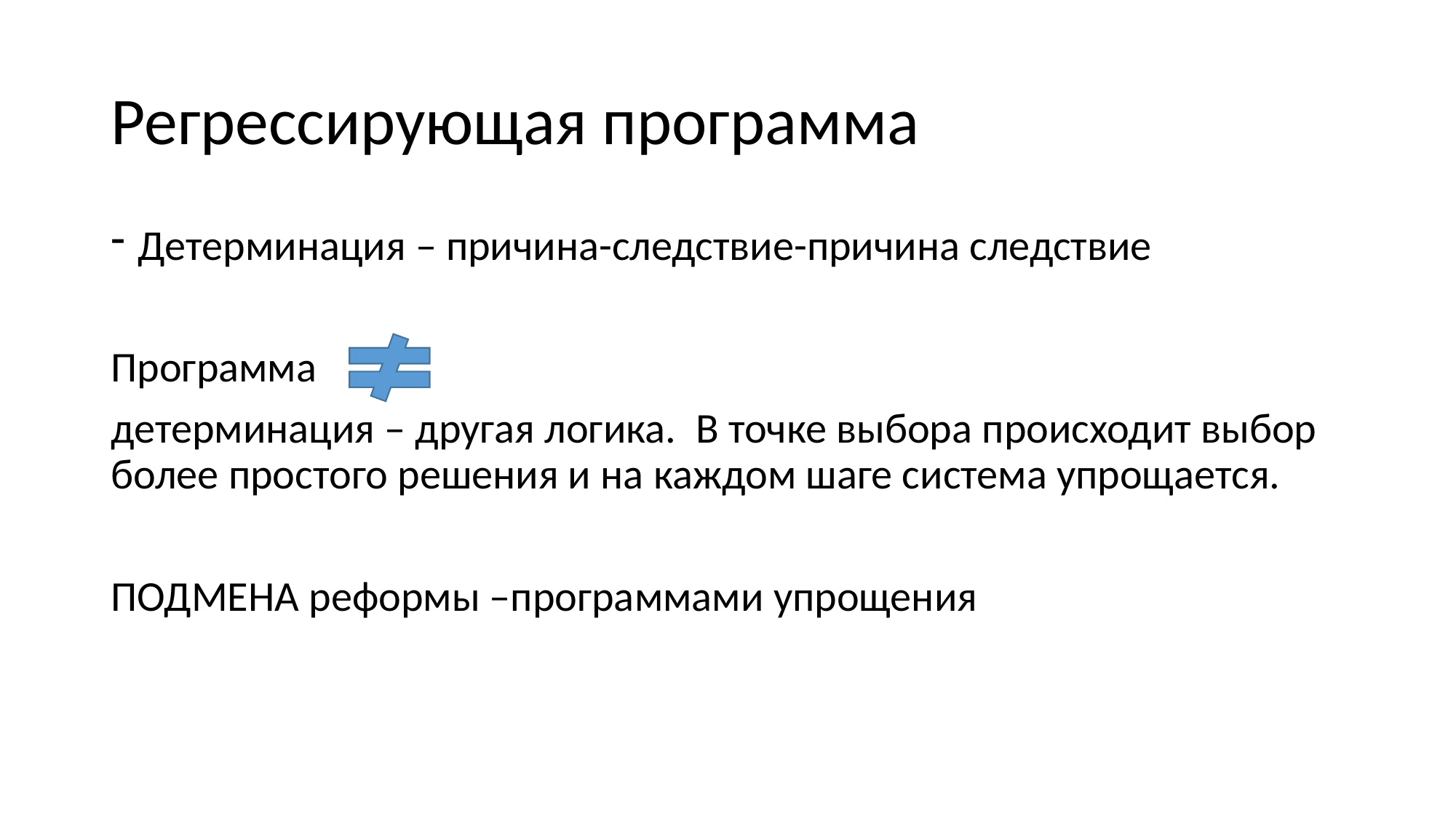

# Регрессирующая программа
Детерминация – причина-следствие-причина следствие

Программа
детерминация – другая логика.  В точке выбора происходит выбор более простого решения и на каждом шаге система упрощается.

ПОДМЕНА реформы –программами упрощения